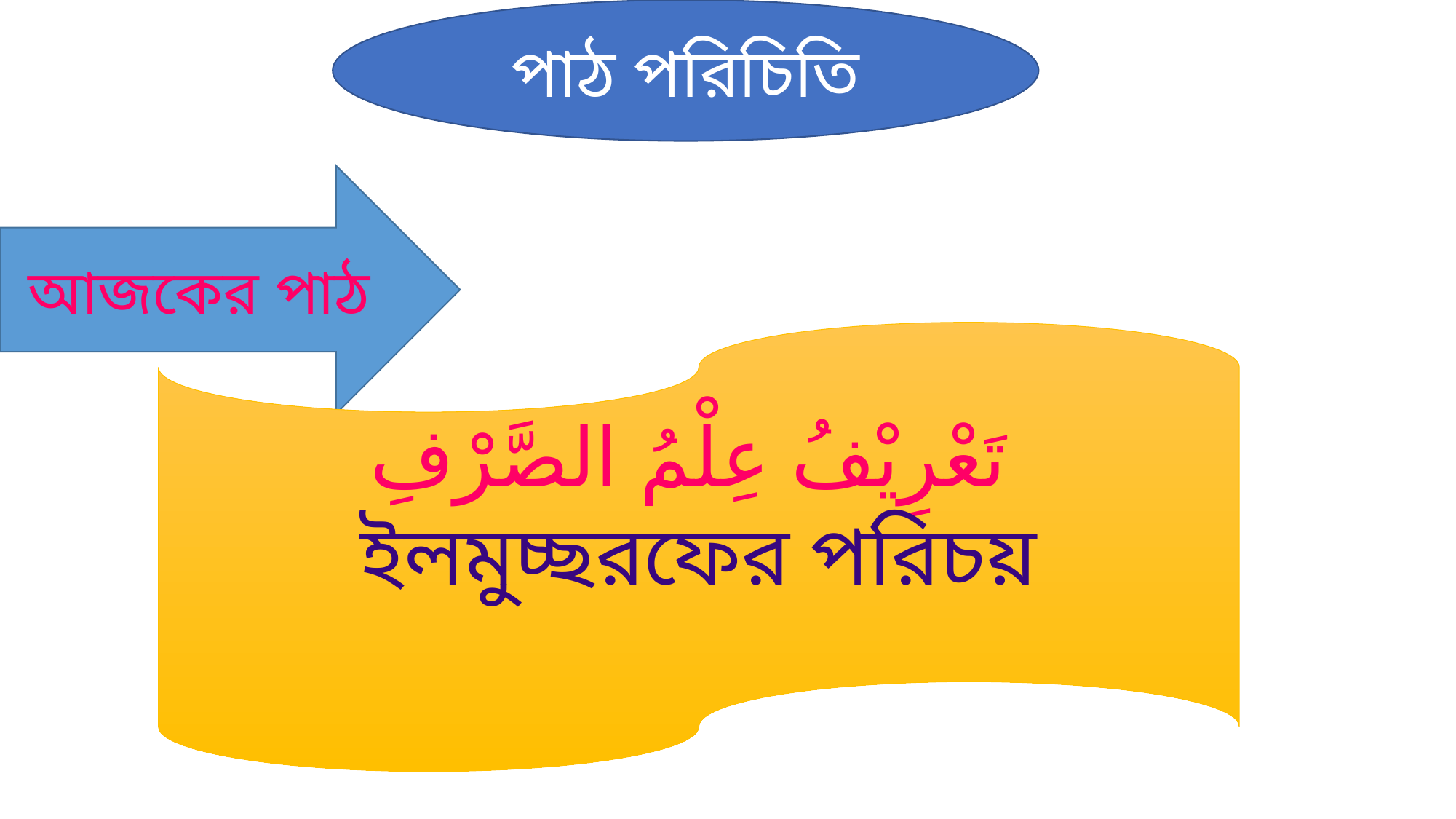

পাঠ পরিচিতি
আজকের পাঠ
تَعْرِيْفُ عِلْمُ الصَّرْفِ
ইলমুচ্ছরফের পরিচয়